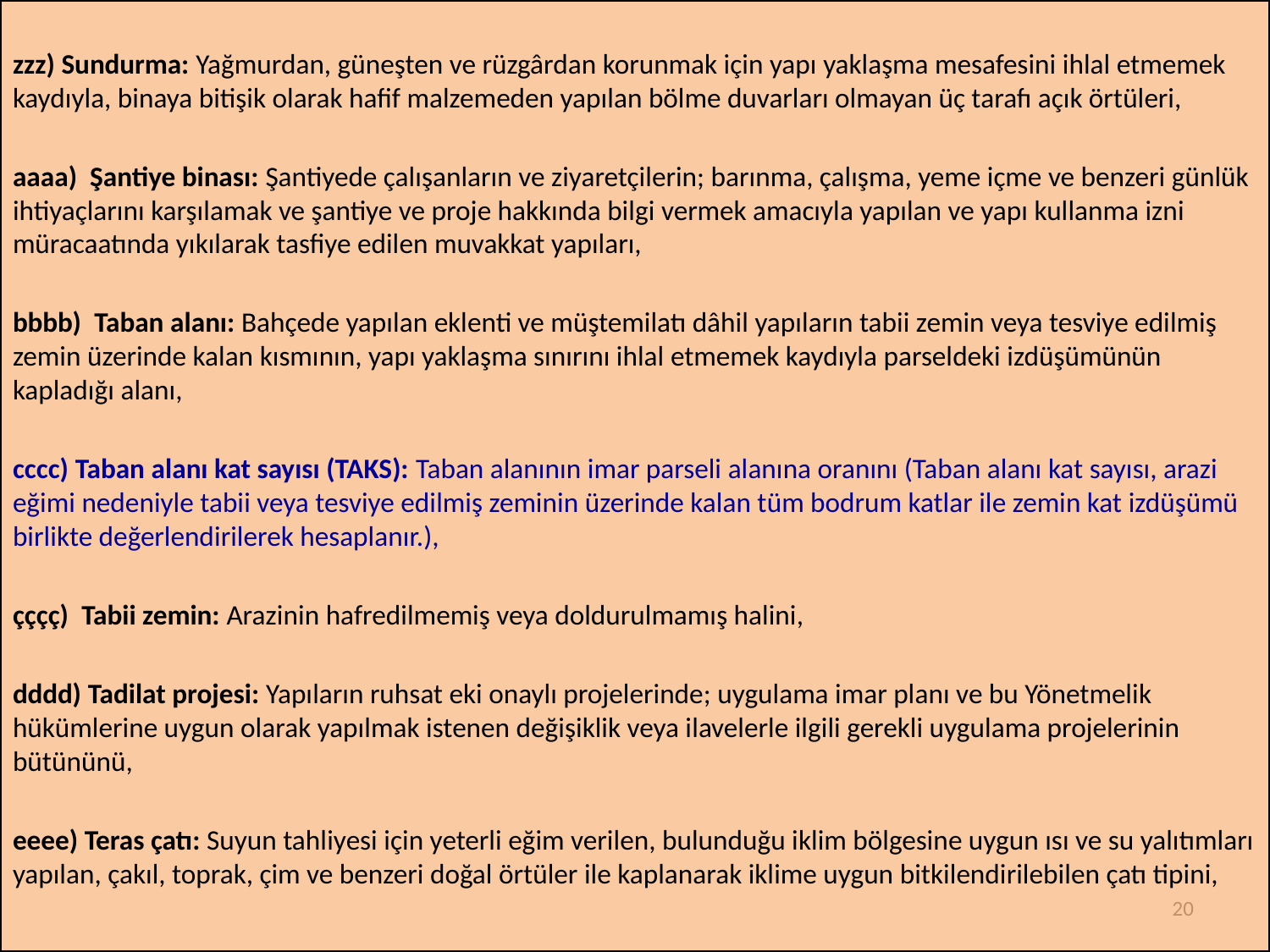

zzz) Sundurma: Yağmurdan, güneşten ve rüzgârdan korunmak için yapı yaklaşma mesafesini ihlal etmemek kaydıyla, binaya bitişik olarak hafif malzemeden yapılan bölme duvarları olmayan üç tarafı açık örtüleri,

aaaa)  Şantiye binası: Şantiyede çalışanların ve ziyaretçilerin; barınma, çalışma, yeme içme ve benzeri günlük ihtiyaçlarını karşılamak ve şantiye ve proje hakkında bilgi vermek amacıyla yapılan ve yapı kullanma izni müracaatında yıkılarak tasfiye edilen muvakkat yapıları,

bbbb)  Taban alanı: Bahçede yapılan eklenti ve müştemilatı dâhil yapıların tabii zemin veya tesviye edilmiş zemin üzerinde kalan kısmının, yapı yaklaşma sınırını ihlal etmemek kaydıyla parseldeki izdüşümünün kapladığı alanı,

cccc) Taban alanı kat sayısı (TAKS): Taban alanının imar parseli alanına oranını (Taban alanı kat sayısı, arazi eğimi nedeniyle tabii veya tesviye edilmiş zeminin üzerinde kalan tüm bodrum katlar ile zemin kat izdüşümü birlikte değerlendirilerek hesaplanır.),

çççç)  Tabii zemin: Arazinin hafredilmemiş veya doldurulmamış halini,

dddd) Tadilat projesi: Yapıların ruhsat eki onaylı projelerinde; uygulama imar planı ve bu Yönetmelik hükümlerine uygun olarak yapılmak istenen değişiklik veya ilavelerle ilgili gerekli uygulama projelerinin bütününü,

eeee) Teras çatı: Suyun tahliyesi için yeterli eğim verilen, bulunduğu iklim bölgesine uygun ısı ve su yalıtımları yapılan, çakıl, toprak, çim ve benzeri doğal örtüler ile kaplanarak iklime uygun bitkilendirilebilen çatı tipini,
20